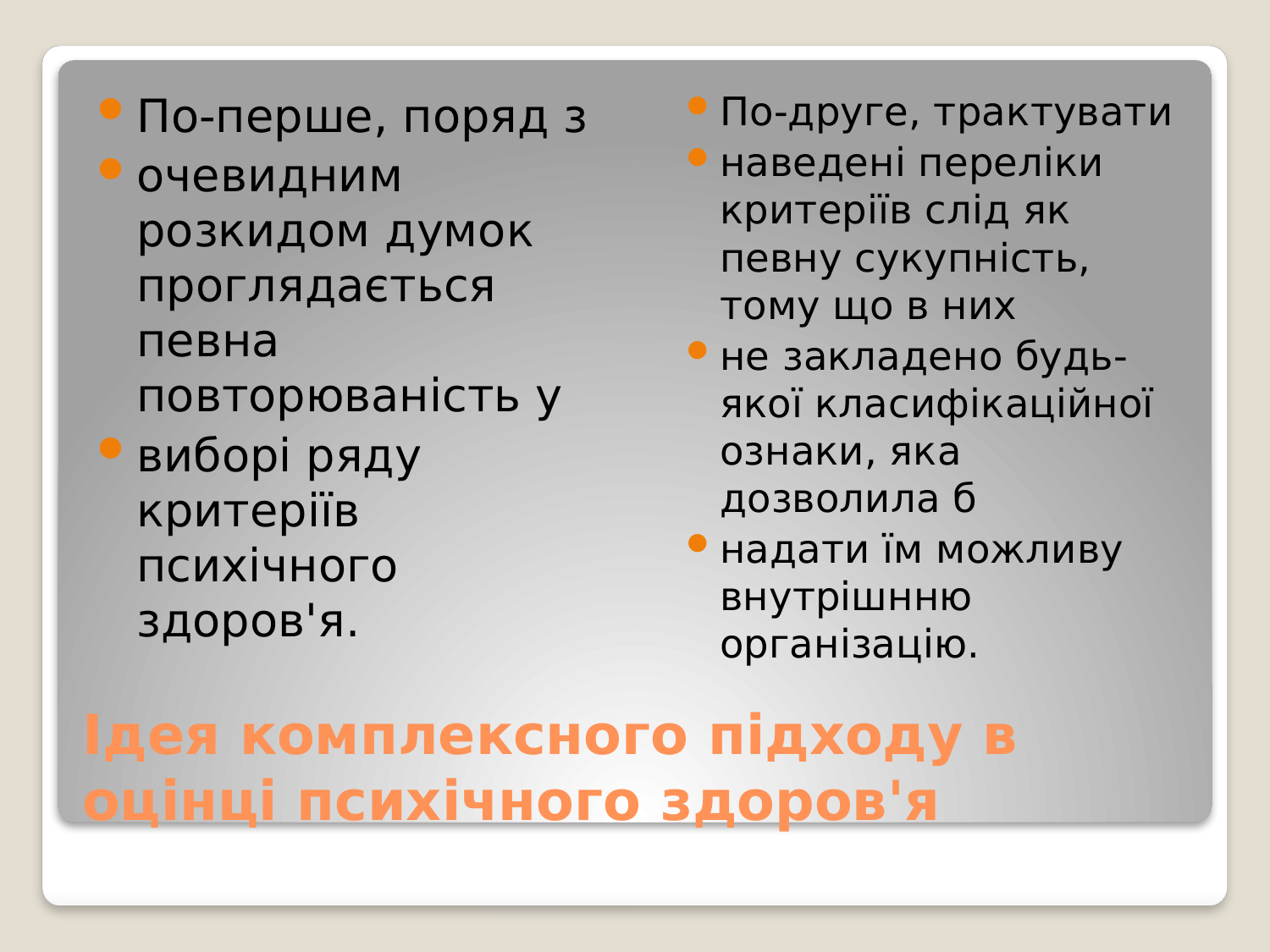

По-перше, поряд з
очевидним розкидом думок проглядається певна повторюваність у
виборі ряду критеріїв психічного здоров'я.

По-друге, трактувати
наведені переліки критеріїв слід як певну сукупність, тому що в них
не закладено будь-якої класифікаційної ознаки, яка дозволила б
надати їм можливу внутрішнню організацію.

# Ідея комплексного підходу в оцінці психічного здоров'я